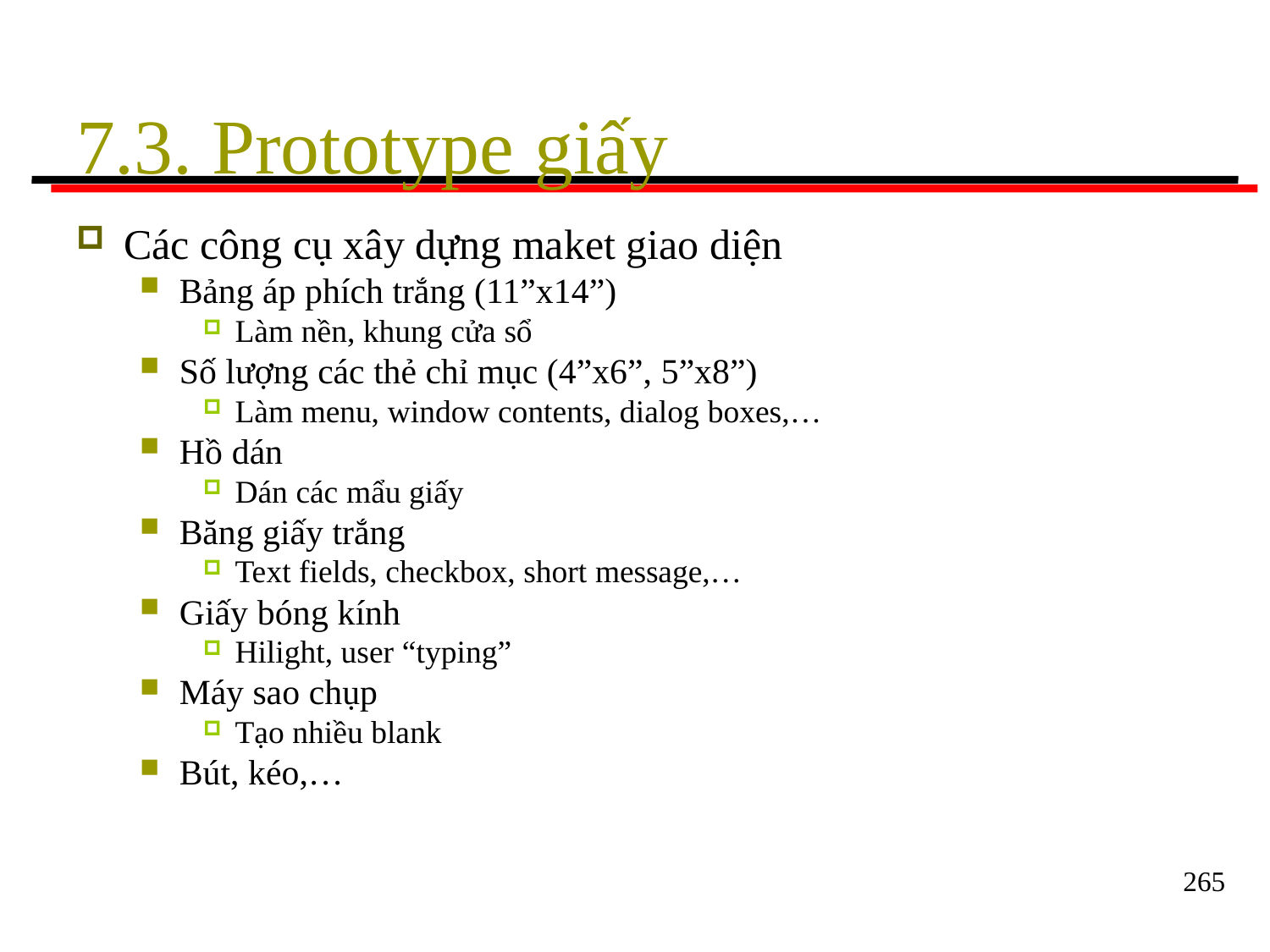

# 7.3. Prototype giấy
Các công cụ xây dựng maket giao diện
Bảng áp phích trắng (11”x14”)
Làm nền, khung cửa sổ
Số lượng các thẻ chỉ mục (4”x6”, 5”x8”)
Làm menu, window contents, dialog boxes,…
Hồ dán
Dán các mẩu giấy
Băng giấy trắng
Text fields, checkbox, short message,…
Giấy bóng kính
Hilight, user “typing”
Máy sao chụp
Tạo nhiều blank
Bút, kéo,…
265